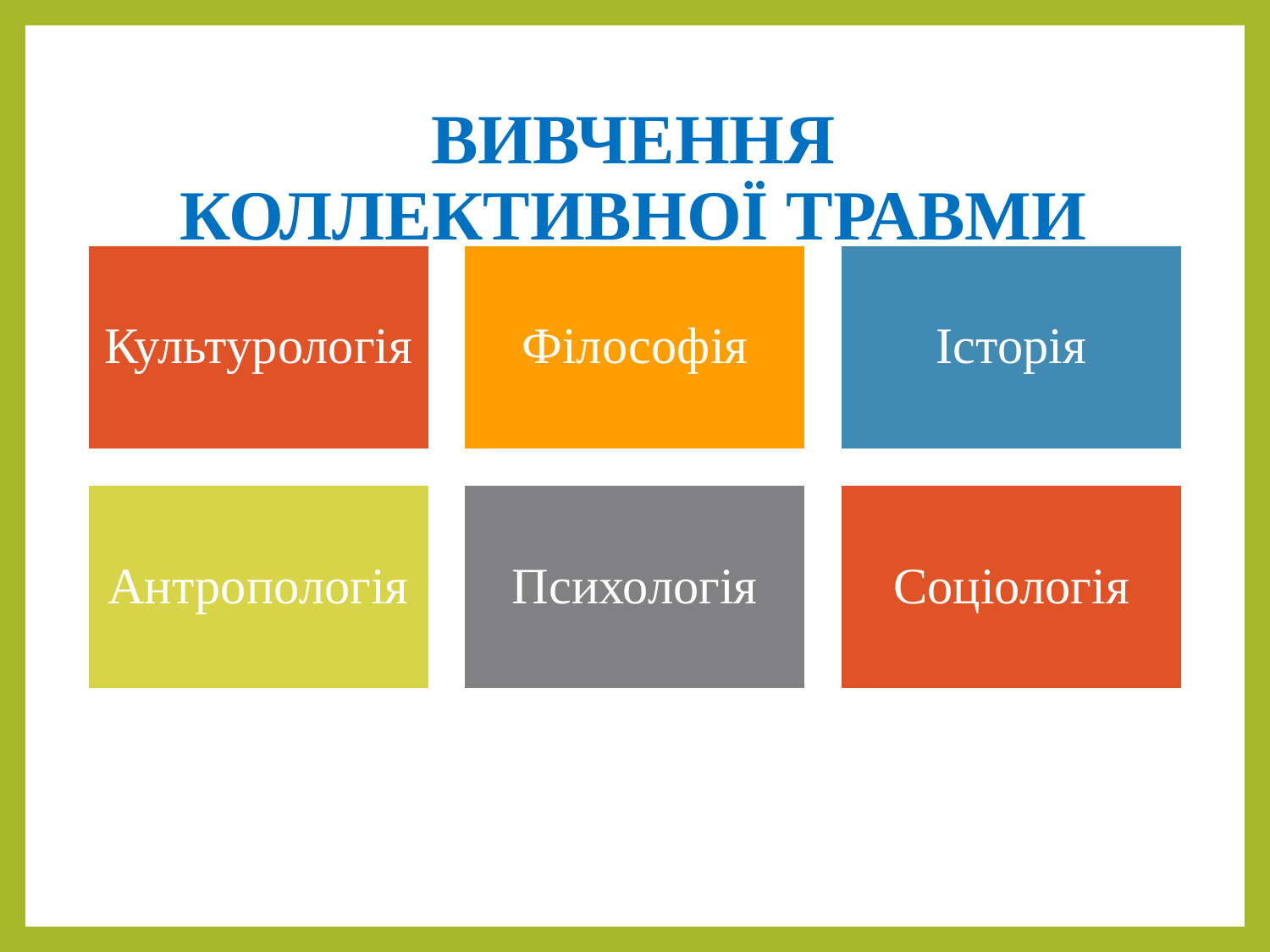

# ВИВЧЕННЯ КОЛЛЕКТИВНОЇ ТРАВМИ
Культурологія
Філософія
Історія
Антропологія
Психологія
Соціологія